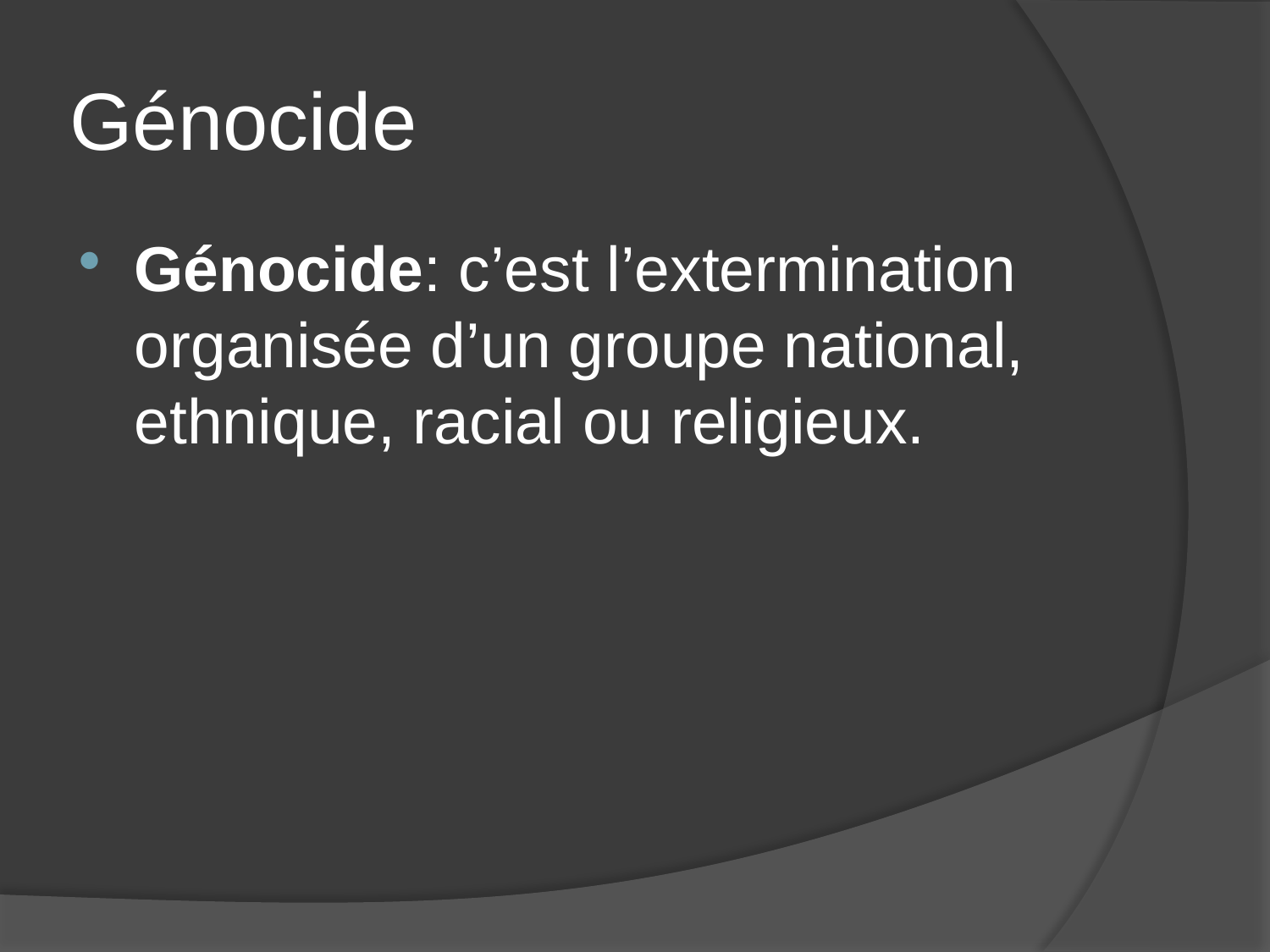

# Génocide
Génocide: c’est l’extermination organisée d’un groupe national, ethnique, racial ou religieux.